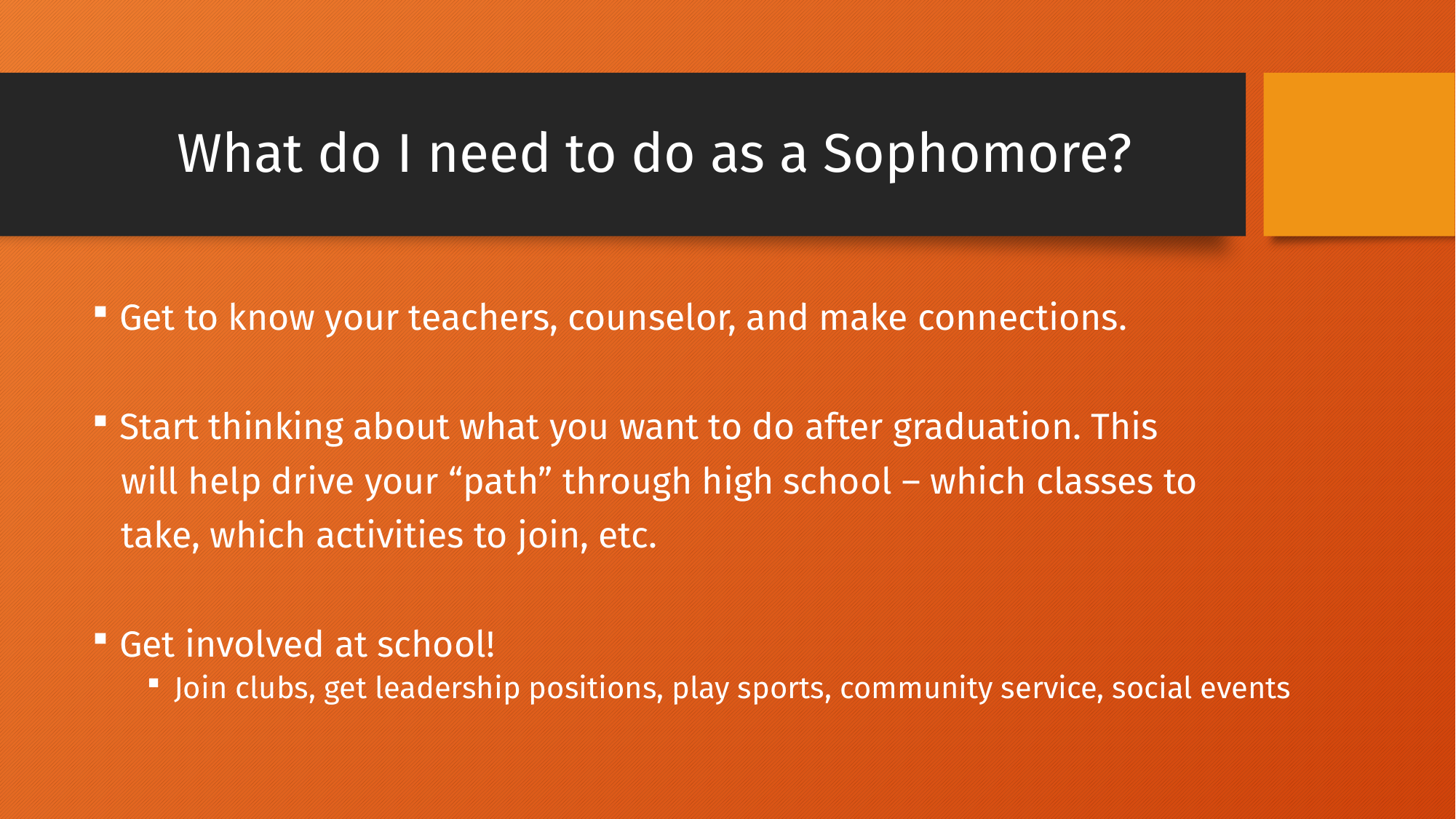

# What do I need to do as a Sophomore?
Get to know your teachers, counselor, and make connections.

Start thinking about what you want to do after graduation. This
   will help drive your “path” through high school – which classes to
   take, which activities to join, etc.

Get involved at school!
Join clubs, get leadership positions, play sports, community service, social events